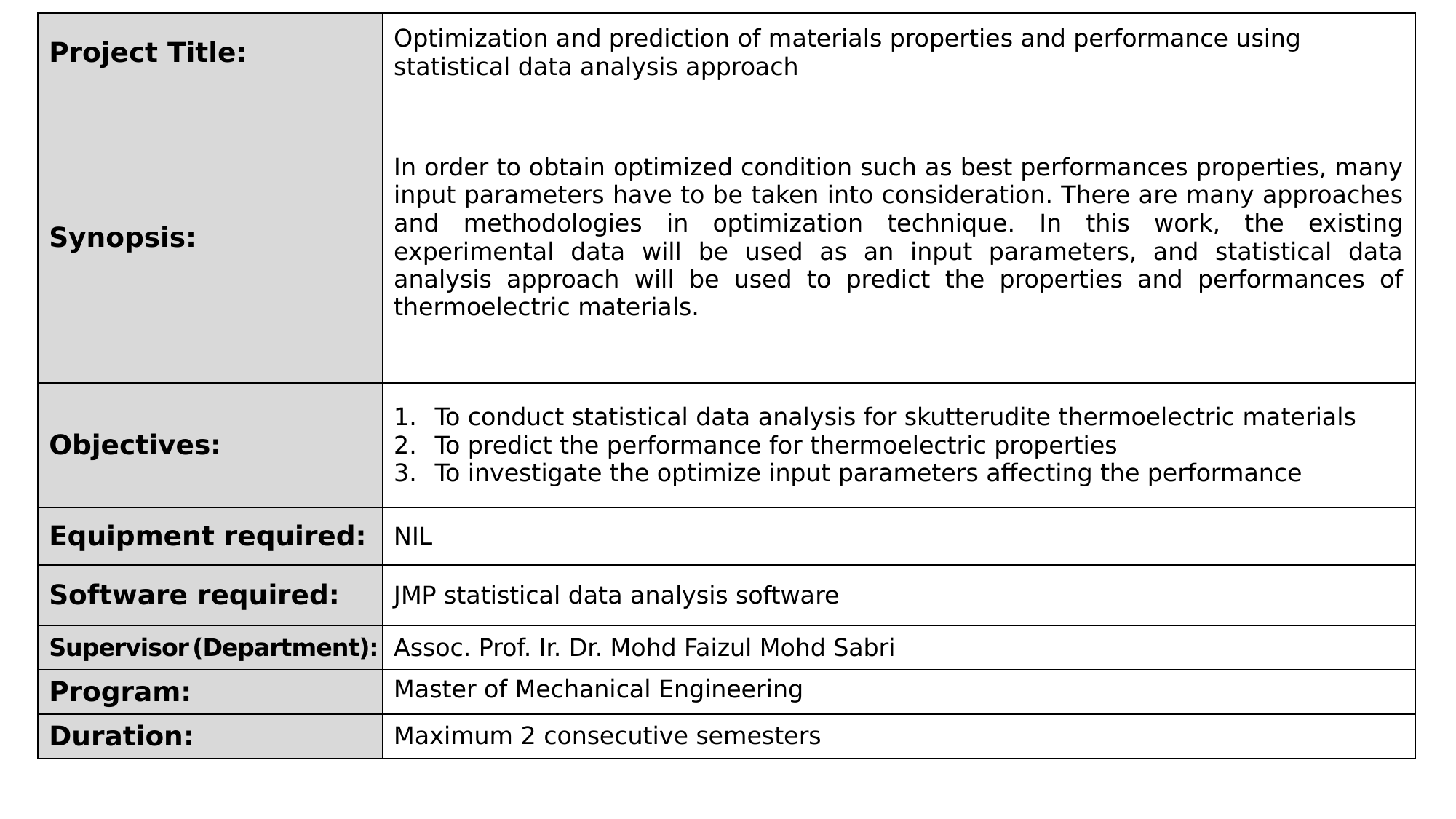

| Project Title: | Optimization and prediction of materials properties and performance using statistical data analysis approach |
| --- | --- |
| Synopsis: | In order to obtain optimized condition such as best performances properties, many input parameters have to be taken into consideration. There are many approaches and methodologies in optimization technique. In this work, the existing experimental data will be used as an input parameters, and statistical data analysis approach will be used to predict the properties and performances of thermoelectric materials. |
| Objectives: | To conduct statistical data analysis for skutterudite thermoelectric materials To predict the performance for thermoelectric properties To investigate the optimize input parameters affecting the performance |
| Equipment required: | NIL |
| Software required: | JMP statistical data analysis software |
| Supervisor (Department): | Assoc. Prof. Ir. Dr. Mohd Faizul Mohd Sabri |
| Program: | Master of Mechanical Engineering |
| Duration: | Maximum 2 consecutive semesters |